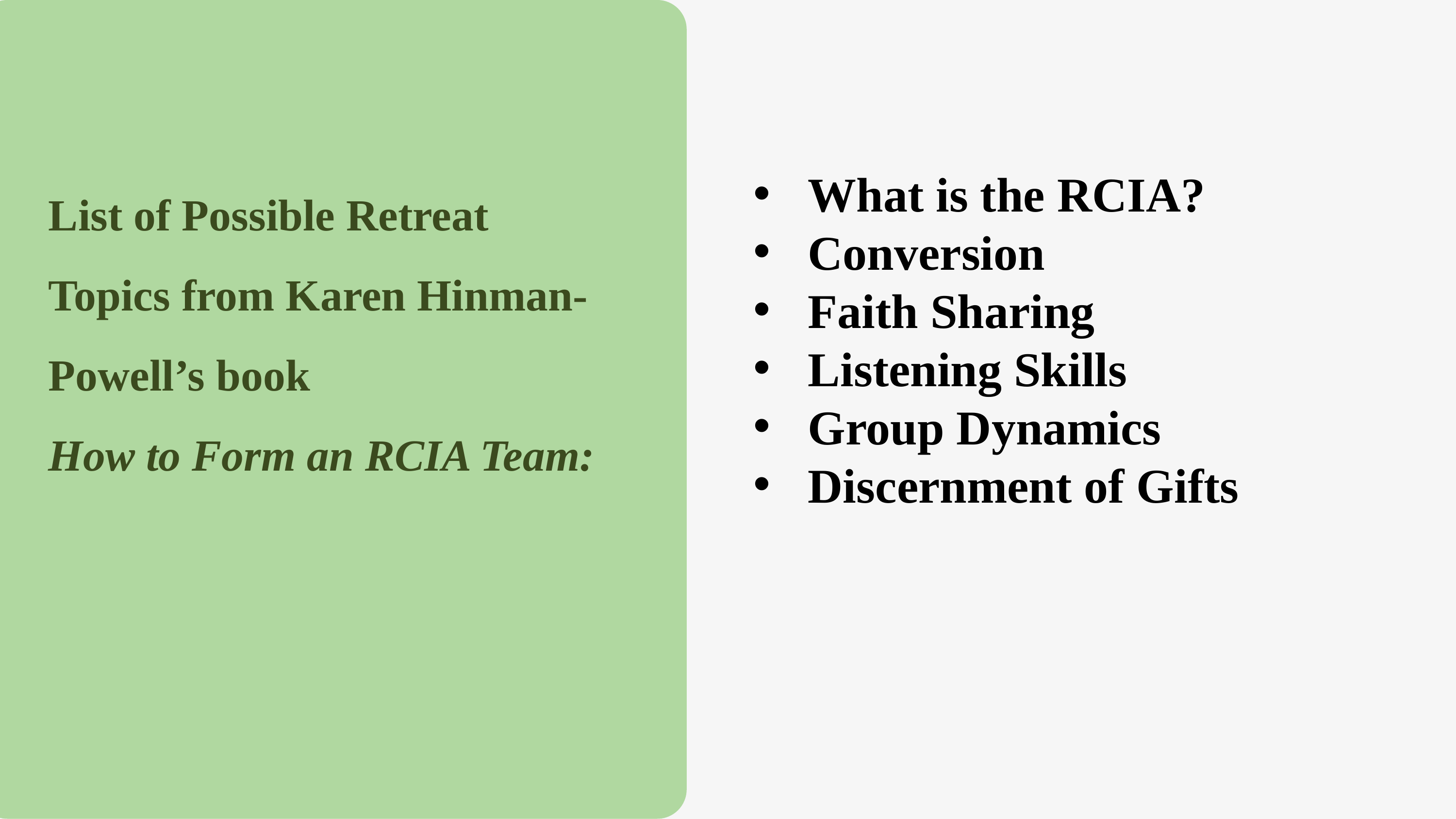

List of Possible Retreat Topics from Karen Hinman-Powell’s book
How to Form an RCIA Team:
What is the RCIA?
Conversion
Faith Sharing
Listening Skills
Group Dynamics
Discernment of Gifts